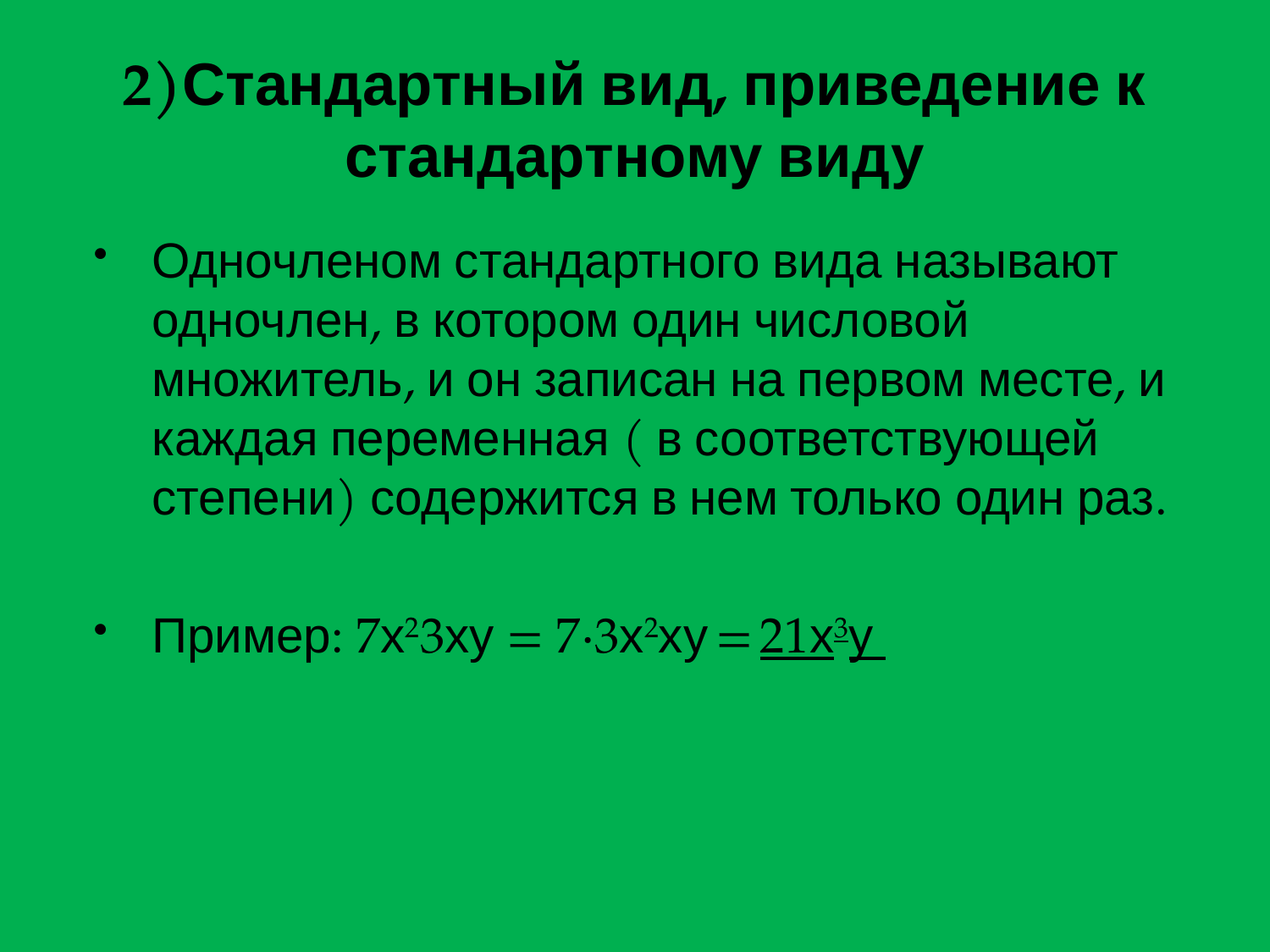

# 2)Стандартный вид, приведение к стандартному виду
Одночленом стандартного вида называют одночлен, в котором один числовой множитель, и он записан на первом месте, и каждая переменная ( в соответствующей степени) содержится в нем только один раз.

Пример: 7х23ху = 7·3х2ху = 21х3у